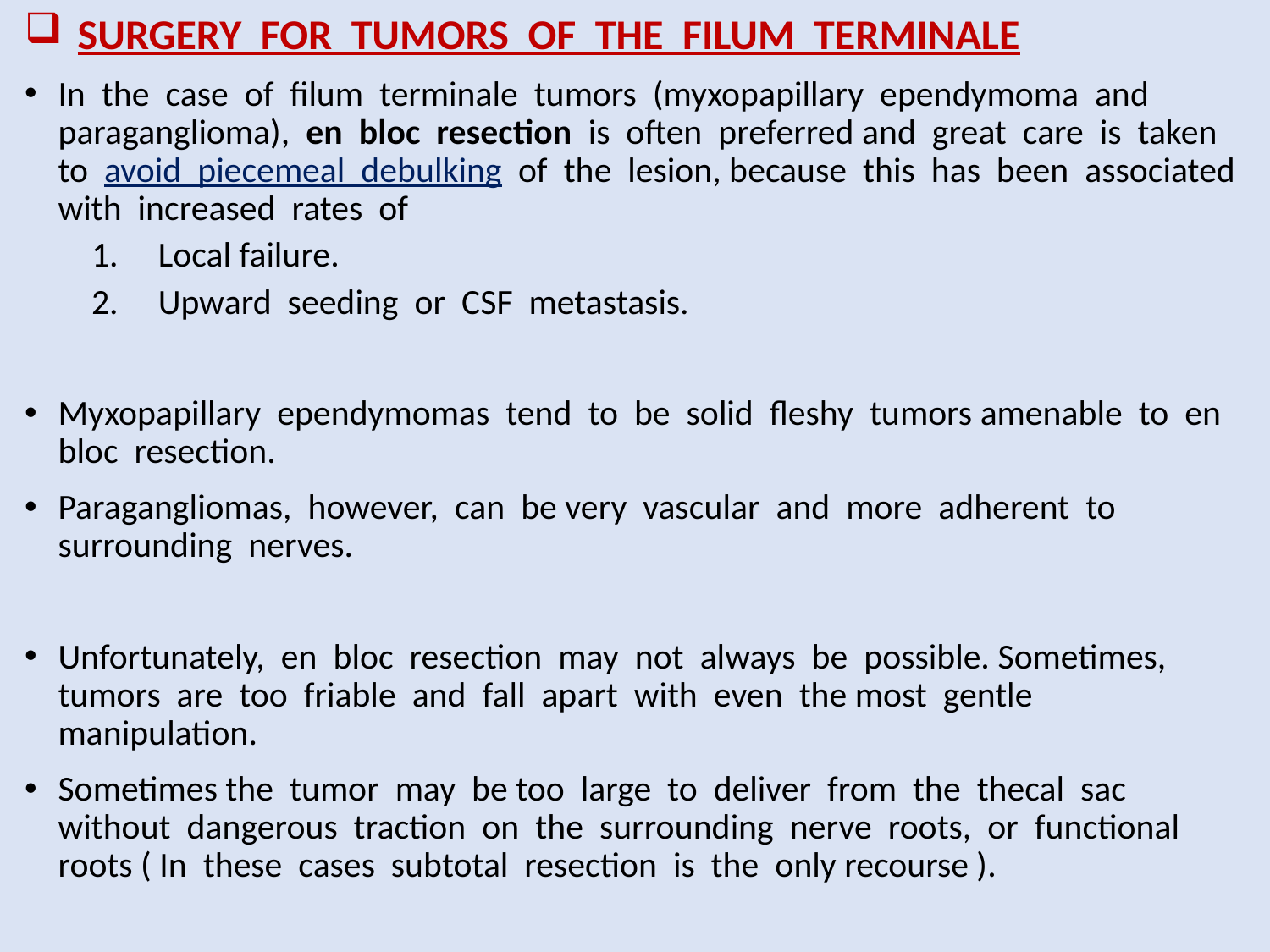

# SURGERY  FOR  TUMORS  OF  THE  FILUM  TERMINALE
In  the  case  of  filum  terminale  tumors  (myxopapillary  ependymoma  and  paraganglioma),  en  bloc  resection  is  often  preferred and  great  care  is  taken  to  avoid  piecemeal  debulking  of  the  lesion, because  this  has  been  associated  with  increased  rates  of
Local failure.
Upward  seeding  or  CSF  metastasis.

Myxopapillary  ependymomas  tend  to  be  solid  fleshy  tumors amenable  to  en  bloc  resection.
Paragangliomas,  however,  can  be very  vascular  and  more  adherent  to  surrounding  nerves.

Unfortunately,  en  bloc  resection  may  not  always  be  possible. Sometimes,  tumors  are  too  friable  and  fall  apart  with  even  the most  gentle  manipulation.
Sometimes the  tumor  may  be too  large  to  deliver  from  the  thecal  sac  without  dangerous  traction  on  the  surrounding  nerve  roots,  or  functional  roots ( In  these  cases  subtotal  resection  is  the  only recourse ).